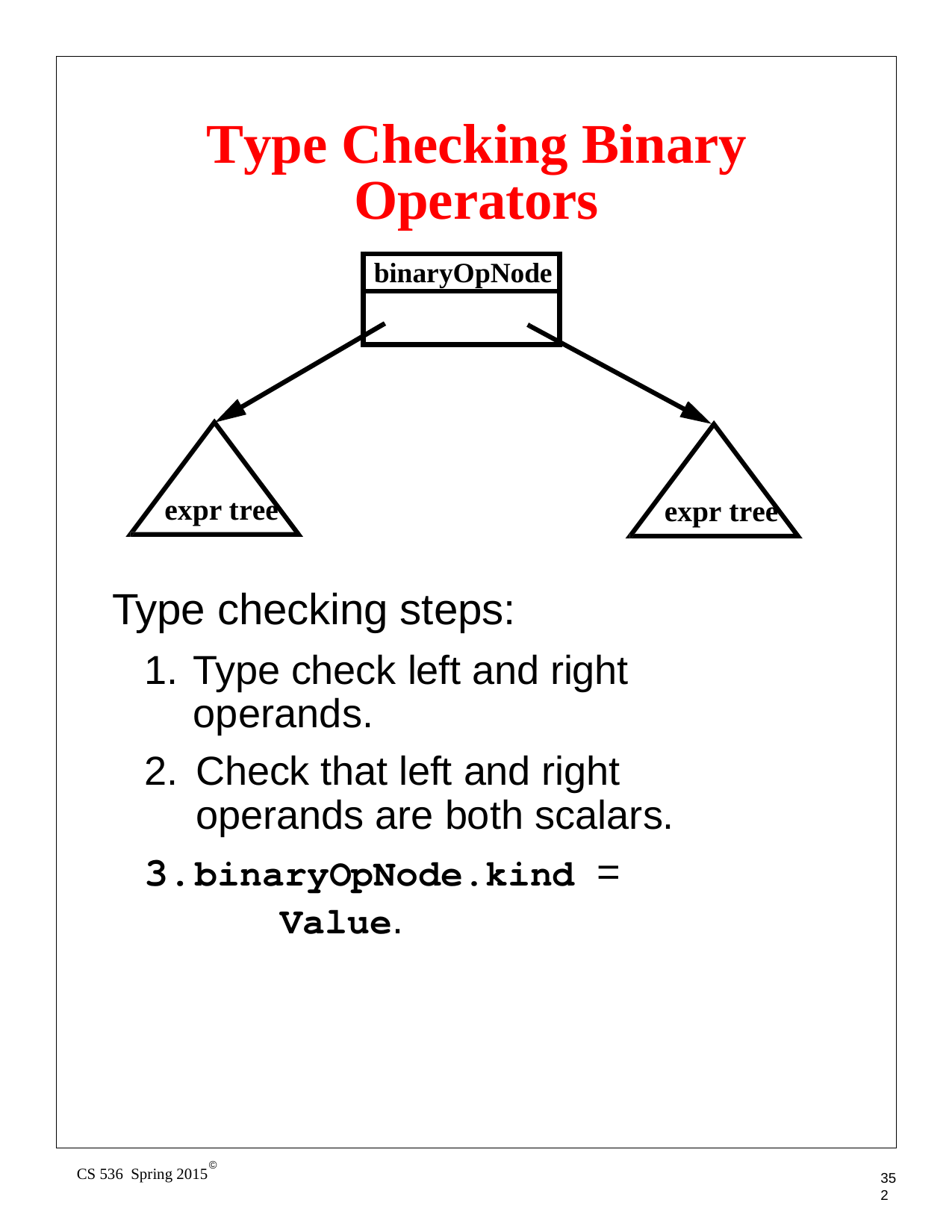

# Type Checking Binary Operators

binaryOpNode

expr tree
expr tree
Type checking steps:
Type check left and right operands.
Check that left and right operands are both scalars.
binaryOpNode.kind =	Value.
©
CS 536  Spring 2015
352